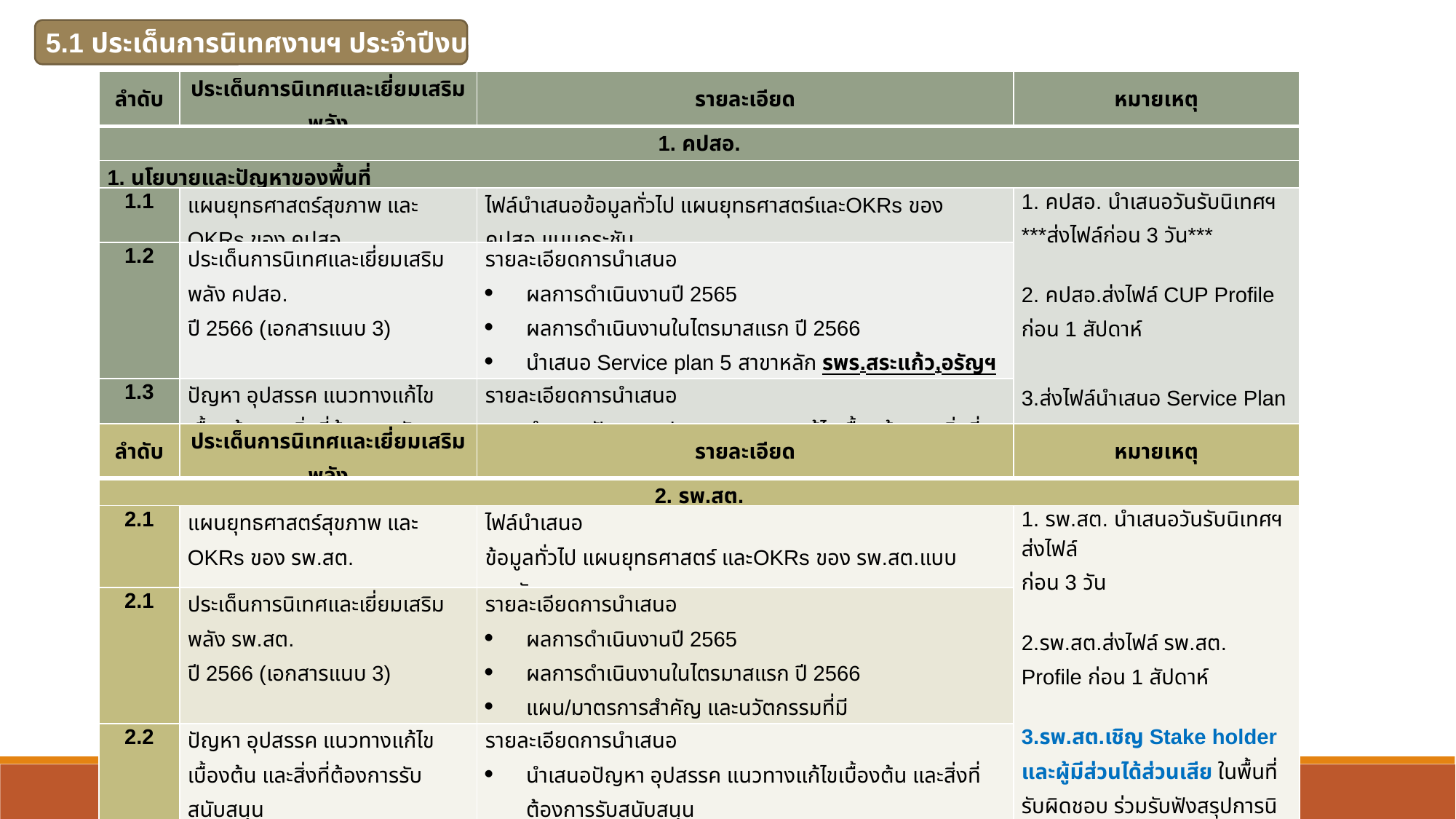

5.1 ประเด็นการนิเทศงานฯ ประจำปีงบประมาณ 2566
| ลำดับ | ประเด็นการนิเทศและเยี่ยมเสริมพลัง | รายละเอียด | หมายเหตุ |
| --- | --- | --- | --- |
| 1. คปสอ. |  |  |  |
| 1. นโยบายและปัญหาของพื้นที่ |  |  |  |
| 1.1 | แผนยุทธศาสตร์สุขภาพ และ OKRs ของ คปสอ. | ไฟล์นำเสนอข้อมูลทั่วไป แผนยุทธศาสตร์และOKRs ของ คปสอ.แบบกระชับ | 1. คปสอ. นำเสนอวันรับนิเทศฯ \*\*\*ส่งไฟล์ก่อน 3 วัน\*\*\*   2. คปสอ.ส่งไฟล์ CUP Profile ก่อน 1 สัปดาห์ 3.ส่งไฟล์นำเสนอ Service Plan 5 สาขาหลัก ก่อน 1 สัปดาห์ รพร.สระแก้ว,อรัญฯ |
| 1.2 | ประเด็นการนิเทศและเยี่ยมเสริมพลัง คปสอ. ปี 2566 (เอกสารแนบ 3) | รายละเอียดการนำเสนอ ผลการดำเนินงานปี 2565 ผลการดำเนินงานในไตรมาสแรก ปี 2566 นำเสนอ Service plan 5 สาขาหลัก รพร.สระแก้ว,อรัญฯ แผน/มาตรการสำคัญ และนวัตกรรมที่มี |  |
| 1.3 | ปัญหา อุปสรรค แนวทางแก้ไขเบื้องต้น และสิ่งที่ต้องการรับสนับสนุน | รายละเอียดการนำเสนอ นำเสนอปัญหา อุปสรรค แนวทางแก้ไขเบื้องต้น และสิ่งที่ต้องการรับสนับสนุน ของ คปสอ. ในประเด็นทั้งด้านบริหาร และวิชาการ |  |
| ลำดับ | ประเด็นการนิเทศและเยี่ยมเสริมพลัง | รายละเอียด | หมายเหตุ |
| --- | --- | --- | --- |
| 2. รพ.สต. |  |  |  |
| 2.1 | แผนยุทธศาสตร์สุขภาพ และ OKRs ของ รพ.สต. | ไฟล์นำเสนอ ข้อมูลทั่วไป แผนยุทธศาสตร์ และOKRs ของ รพ.สต.แบบกระชับ | 1. รพ.สต. นำเสนอวันรับนิเทศฯ ส่งไฟล์ ก่อน 3 วัน   2.รพ.สต.ส่งไฟล์ รพ.สต. Profile ก่อน 1 สัปดาห์   3.รพ.สต.เชิญ Stake holder และผู้มีส่วนได้ส่วนเสีย ในพื้นที่รับผิดชอบ ร่วมรับฟังสรุปการนิเทศฯ ณ รพ.สต. |
| 2.1 | ประเด็นการนิเทศและเยี่ยมเสริมพลัง รพ.สต. ปี 2566 (เอกสารแนบ 3) | รายละเอียดการนำเสนอ ผลการดำเนินงานปี 2565 ผลการดำเนินงานในไตรมาสแรก ปี 2566 แผน/มาตรการสำคัญ และนวัตกรรมที่มี ผลงานเด่น หรือผลงานภาคภูมิใจ |  |
| 2.2 | ปัญหา อุปสรรค แนวทางแก้ไขเบื้องต้น และสิ่งที่ต้องการรับสนับสนุน | รายละเอียดการนำเสนอ นำเสนอปัญหา อุปสรรค แนวทางแก้ไขเบื้องต้น และสิ่งที่ต้องการรับสนับสนุน ของรพ.สต. ในประเด็นทั้งด้านบริหาร และวิชาการ |  |